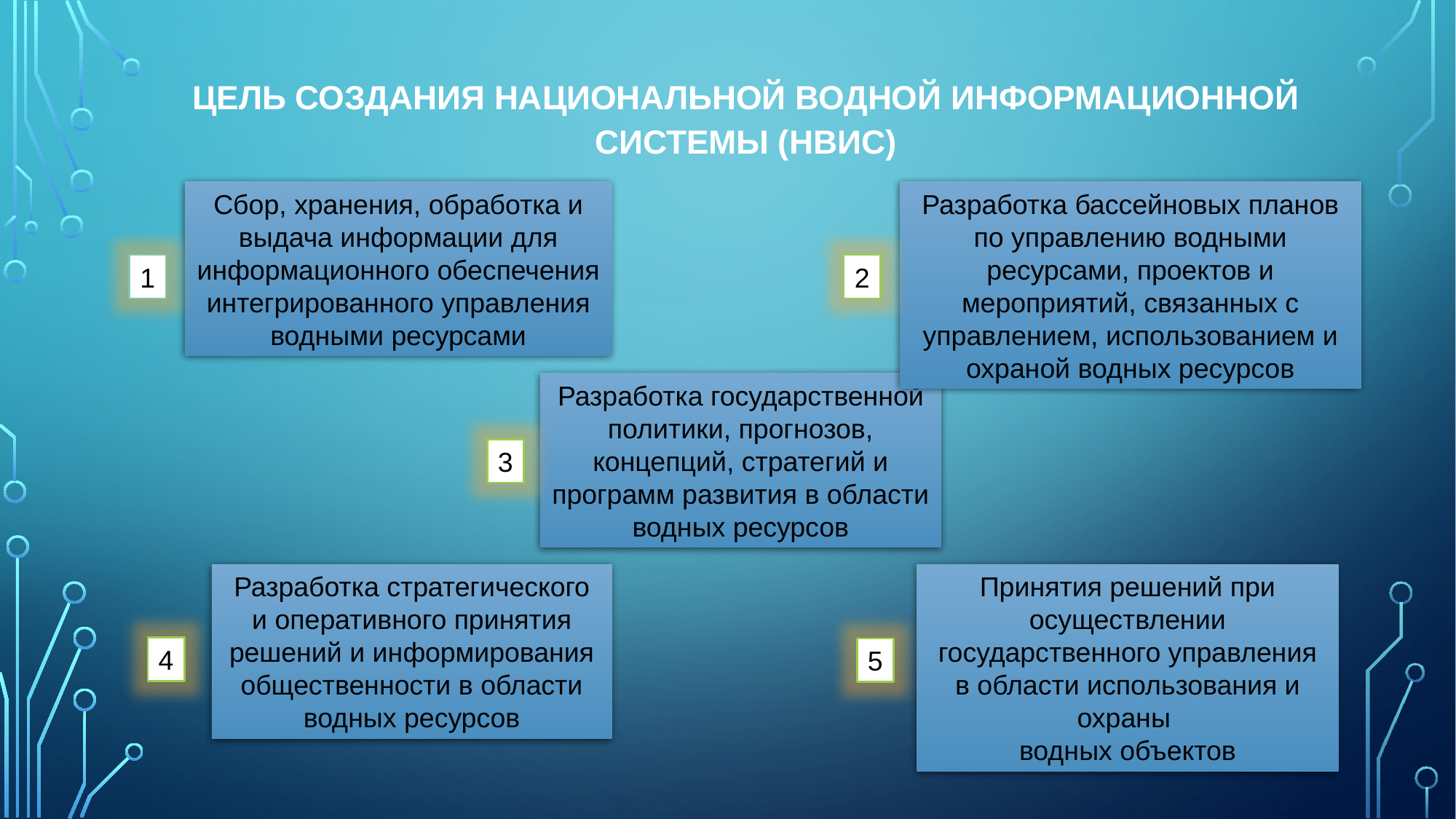

Цель создания Национальной Водной Информационной Системы (НВИС)
Сбор, хранения, обработка и выдача информации для информационного обеспечения интегрированного управления водными ресурсами
Разработка бассейновых планов по управлению водными ресурсами, проектов и мероприятий, связанных с управлением, использованием и охраной водных ресурсов
1
2
Разработка государственной политики, прогнозов, концепций, стратегий и программ развития в области водных ресурсов
3
Разработка стратегического и оперативного принятия решений и информирования общественности в области водных ресурсов
Принятия решений при осуществлении государственного управления в области использования и охраны
водных объектов
4
5